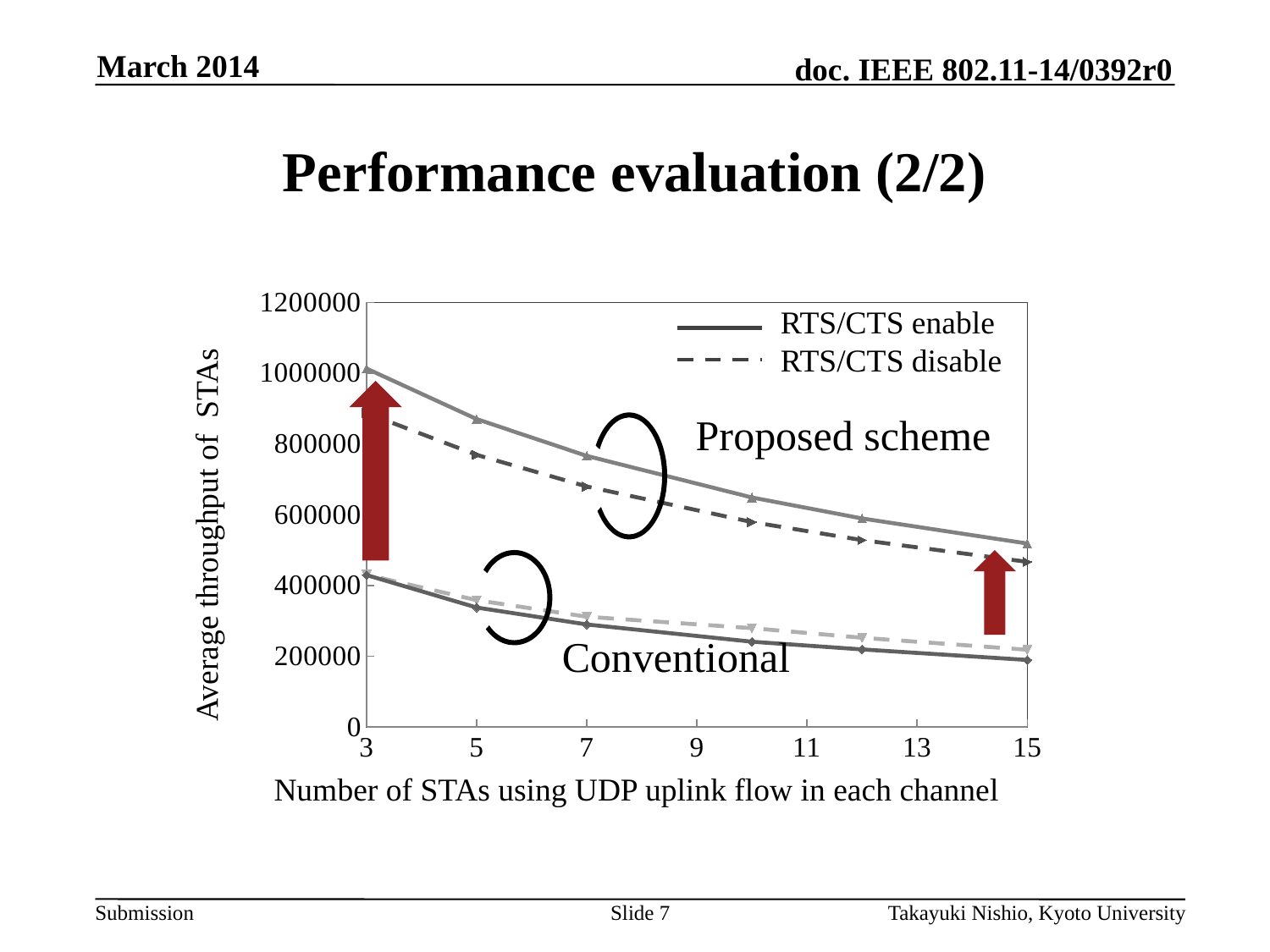

March 2014
# Performance evaluation (2/2)

### Chart

| Category |  |  |  |  |
|---|---|---|---|---|
RTS/CTS enable
RTS/CTS disable

Proposed scheme

Average throughput of  STAs

Conventional
Number of STAs using UDP uplink flow in each channel
Slide 7
Takayuki Nishio, Kyoto University